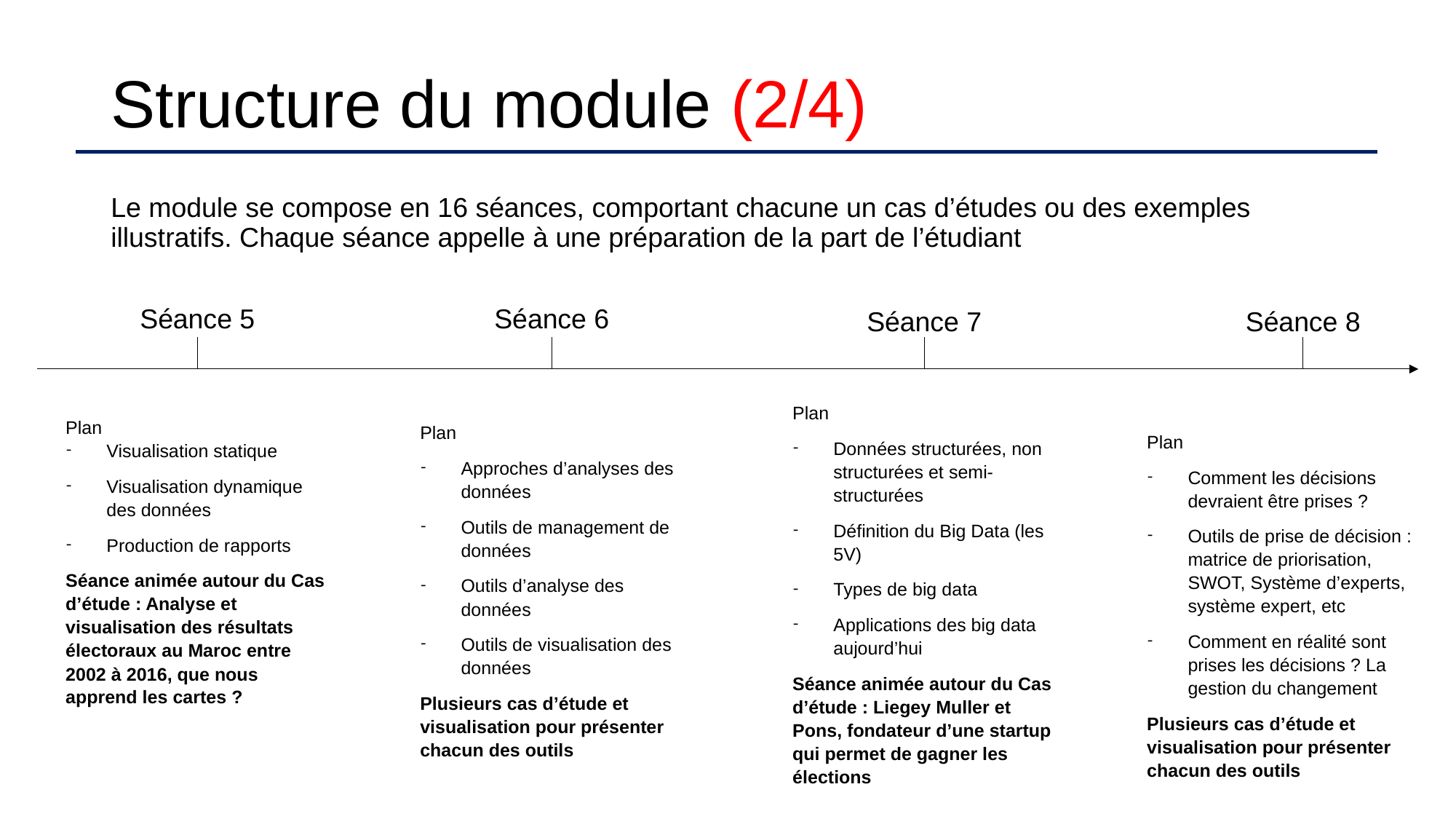

# Structure du module (2/4)
Le module se compose en 16 séances, comportant chacune un cas d’études ou des exemples illustratifs. Chaque séance appelle à une préparation de la part de l’étudiant
Séance 6
Plan
Approches d’analyses des données
Outils de management de données
Outils d’analyse des données
Outils de visualisation des données
Plusieurs cas d’étude et visualisation pour présenter chacun des outils
Séance 5
Plan
Visualisation statique
Visualisation dynamique des données
Production de rapports
Séance animée autour du Cas d’étude : Analyse et visualisation des résultats électoraux au Maroc entre 2002 à 2016, que nous apprend les cartes ?
Séance 7
Plan
Données structurées, non structurées et semi-structurées
Définition du Big Data (les 5V)
Types de big data
Applications des big data aujourd’hui
Séance animée autour du Cas d’étude : Liegey Muller et Pons, fondateur d’une startup qui permet de gagner les élections

Séance 8

Plan
Comment les décisions devraient être prises ?
Outils de prise de décision : matrice de priorisation, SWOT, Système d’experts, système expert, etc
Comment en réalité sont prises les décisions ? La gestion du changement
Plusieurs cas d’étude et visualisation pour présenter chacun des outils